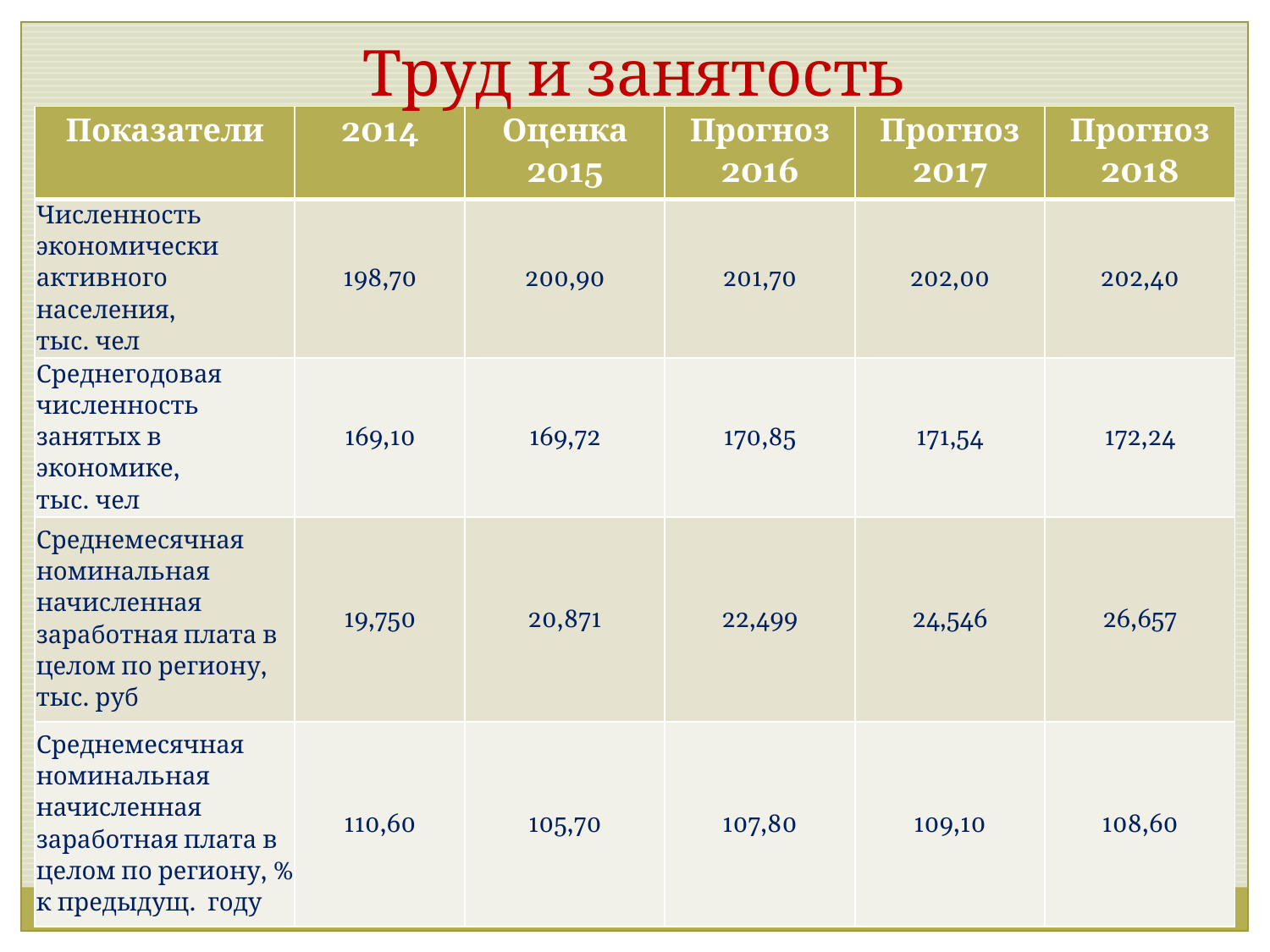

Труд и занятость
| Показатели | 2014 | Оценка 2015 | Прогноз 2016 | Прогноз 2017 | Прогноз 2018 |
| --- | --- | --- | --- | --- | --- |
| Численность экономически активного населения, тыс. чел | 198,70 | 200,90 | 201,70 | 202,00 | 202,40 |
| Среднегодовая численность занятых в экономике, тыс. чел | 169,10 | 169,72 | 170,85 | 171,54 | 172,24 |
| Среднемесячная номинальная начисленная заработная плата в целом по региону, тыс. руб | 19,750 | 20,871 | 22,499 | 24,546 | 26,657 |
| Среднемесячная номинальная начисленная заработная плата в целом по региону, % к предыдущ. году | 110,60 | 105,70 | 107,80 | 109,10 | 108,60 |
8